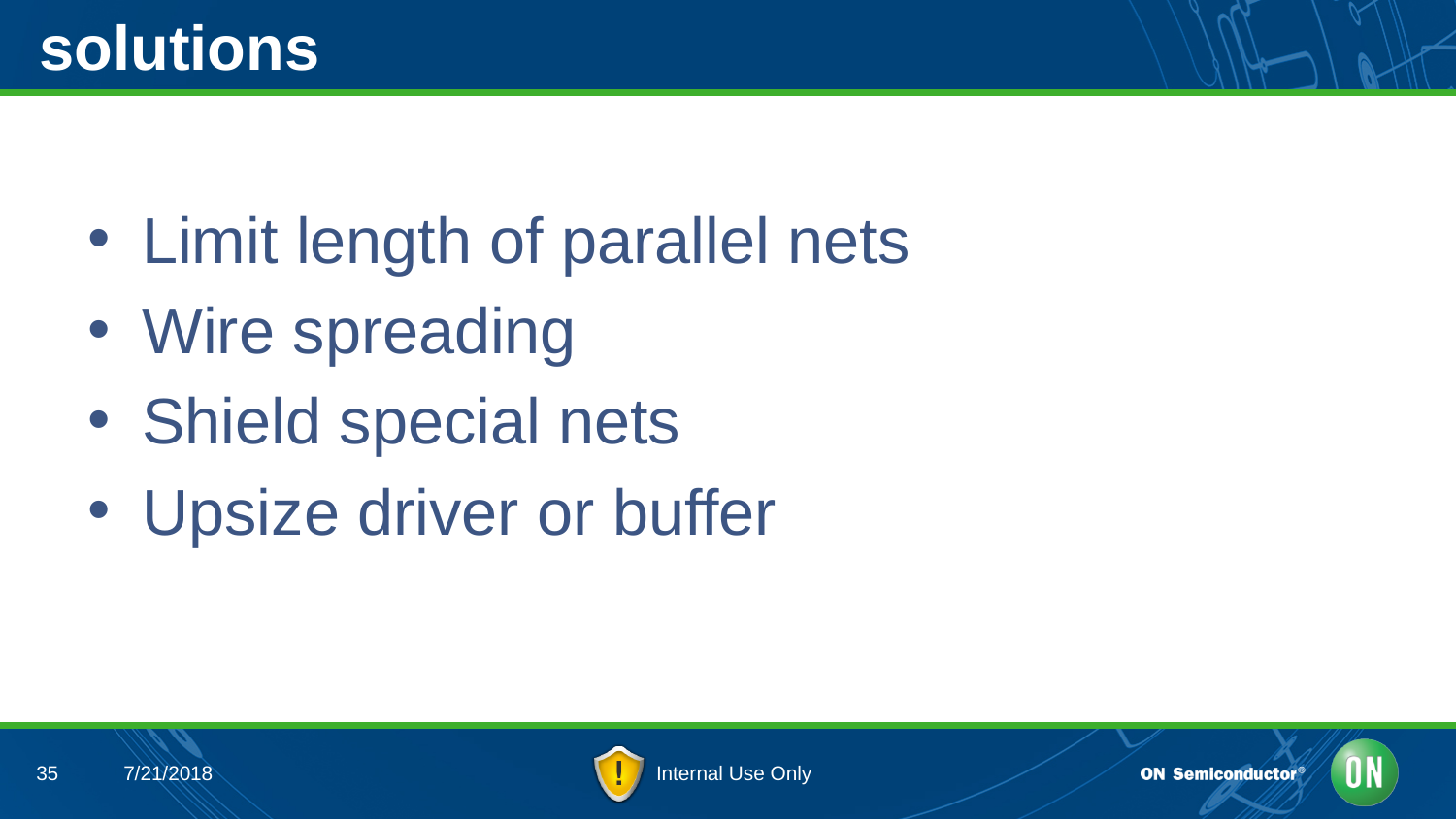

# solutions
Limit length of parallel nets
Wire spreading
Shield special nets
Upsize driver or buffer